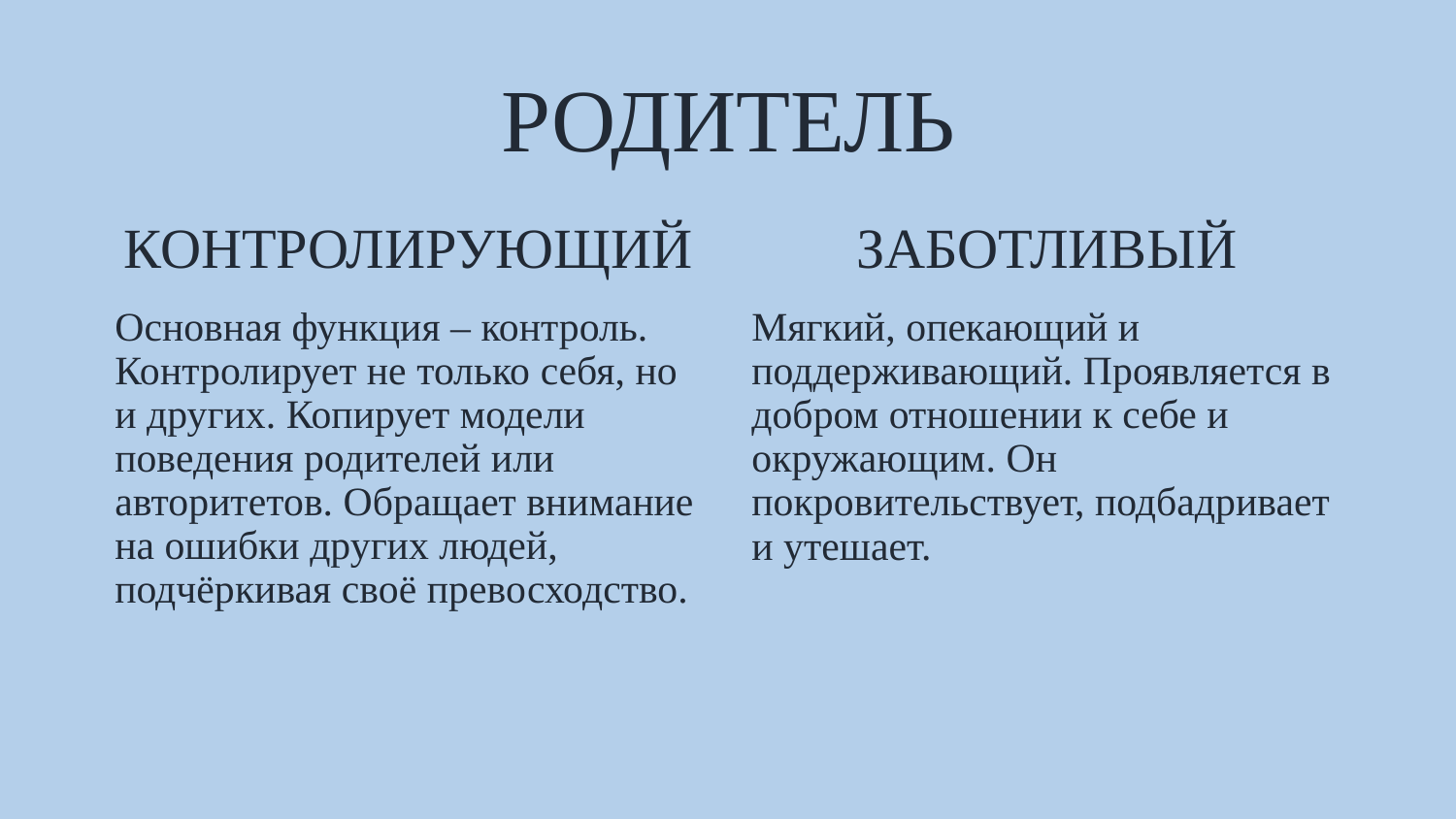

# РОДИТЕЛЬ
КОНТРОЛИРУЮЩИЙ
ЗАБОТЛИВЫЙ
Основная функция – контроль. Контролирует не только себя, но и других. Копирует модели поведения родителей или авторитетов. Обращает внимание на ошибки других людей, подчёркивая своё превосходство.
Мягкий, опекающий и поддерживающий. Проявляется в добром отношении к себе и окружающим. Он покровительствует, подбадривает и утешает.